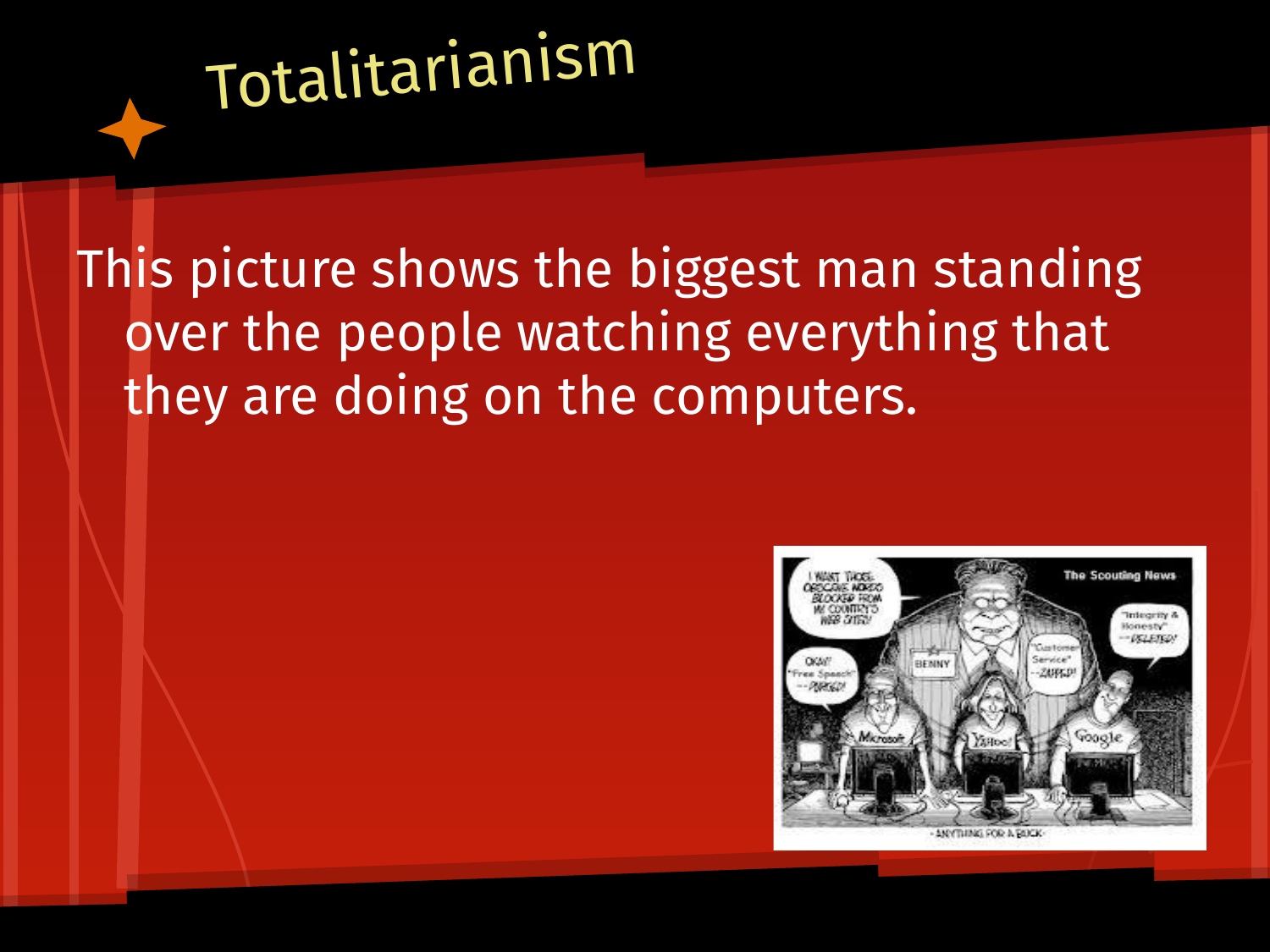

# Totalitarianism

This picture shows the biggest man standing over the people watching everything that they are doing on the computers.